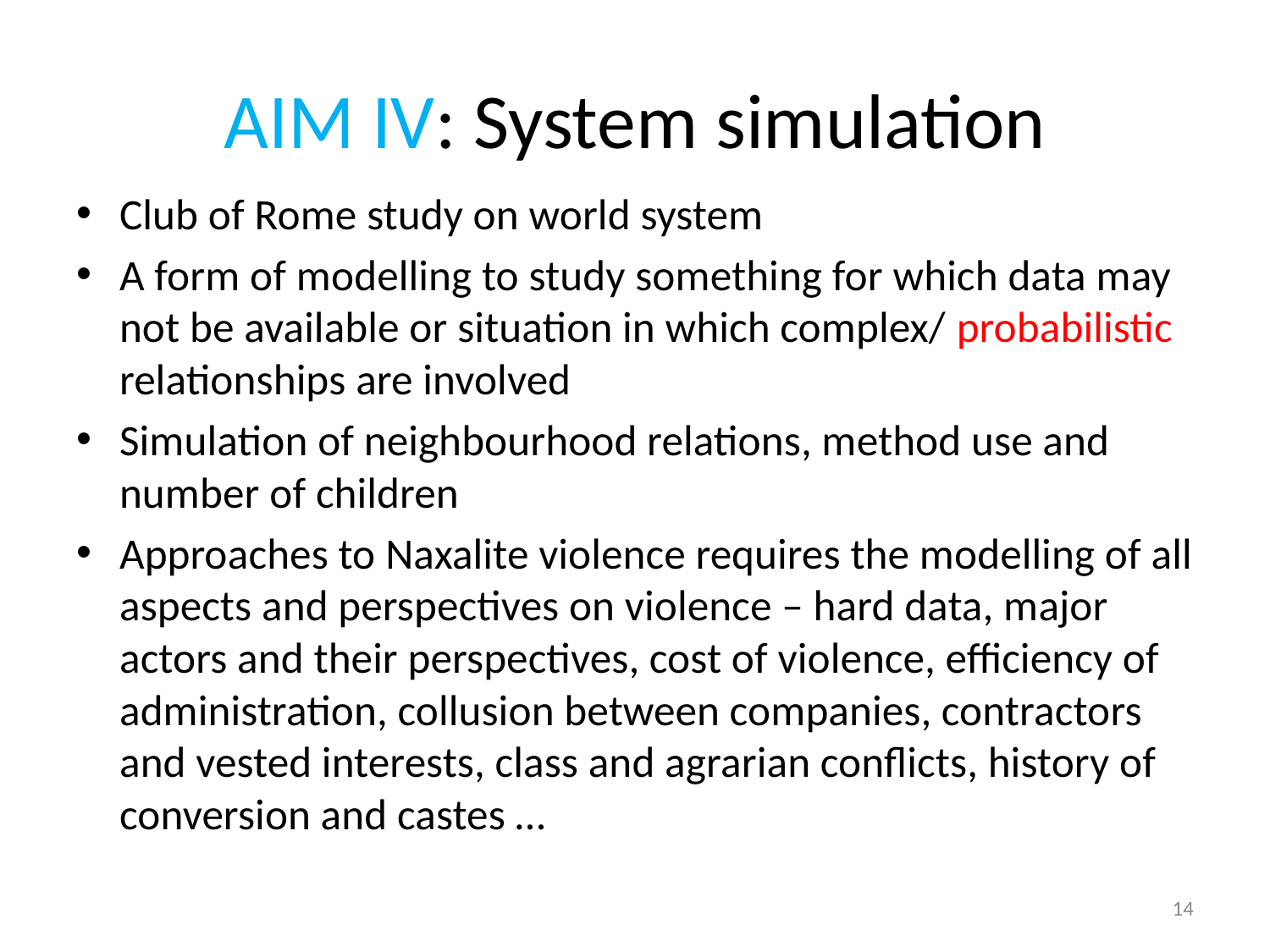

# AIM IV: System simulation
Club of Rome study on world system
A form of modelling to study something for which data may not be available or situation in which complex/ probabilistic relationships are involved
Simulation of neighbourhood relations, method use and number of children
Approaches to Naxalite violence requires the modelling of all aspects and perspectives on violence – hard data, major actors and their perspectives, cost of violence, efficiency of administration, collusion between companies, contractors and vested interests, class and agrarian conflicts, history of conversion and castes …
14